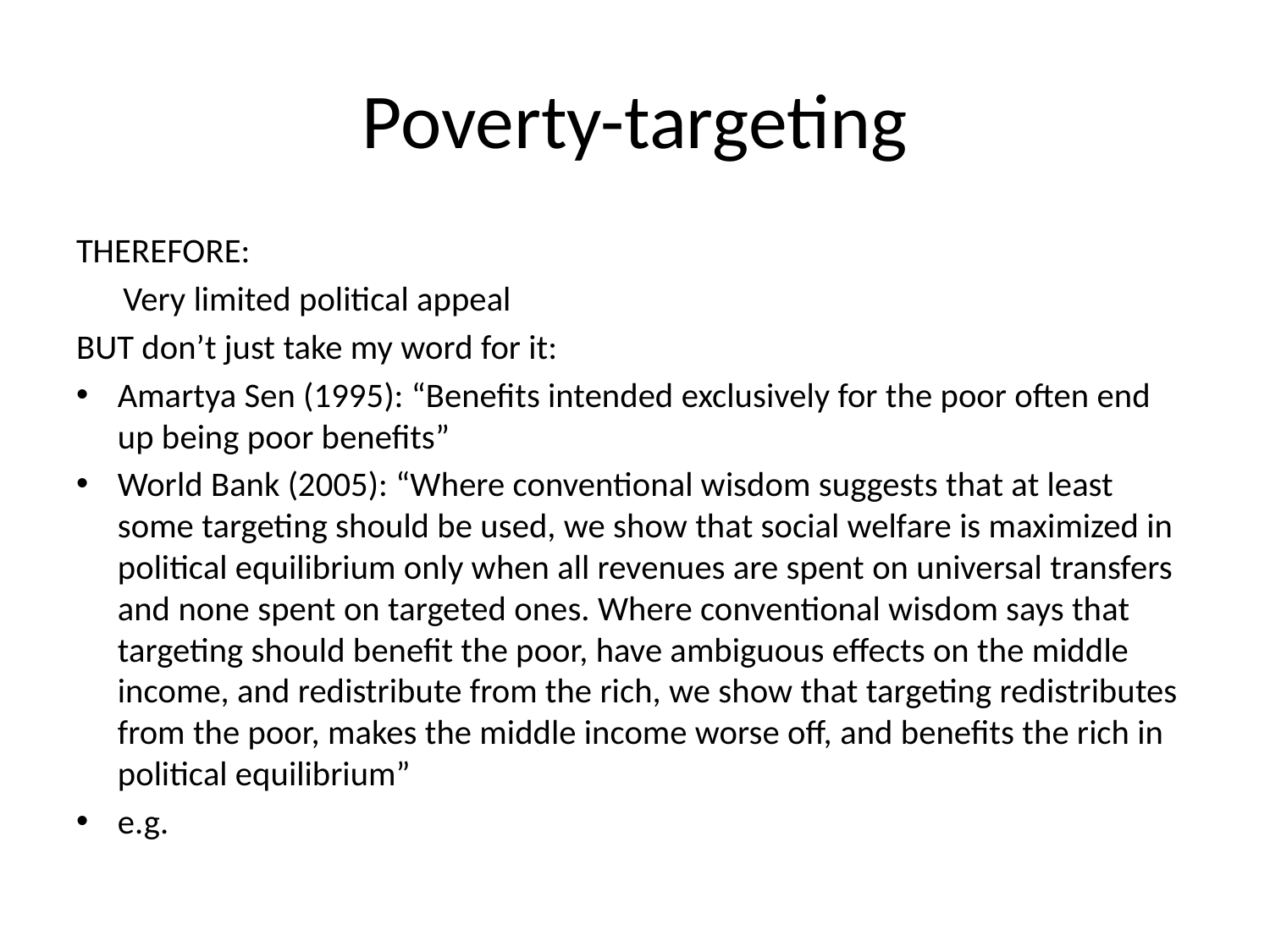

# Poverty-targeting
THEREFORE:
      Very limited political appeal
BUT don’t just take my word for it:
Amartya Sen (1995): “Benefits intended exclusively for the poor often end up being poor benefits”
World Bank (2005): “Where conventional wisdom suggests that at least some targeting should be used, we show that social welfare is maximized in political equilibrium only when all revenues are spent on universal transfers and none spent on targeted ones. Where conventional wisdom says that targeting should benefit the poor, have ambiguous effects on the middle income, and redistribute from the rich, we show that targeting redistributes from the poor, makes the middle income worse off, and benefits the rich in political equilibrium”
e.g.